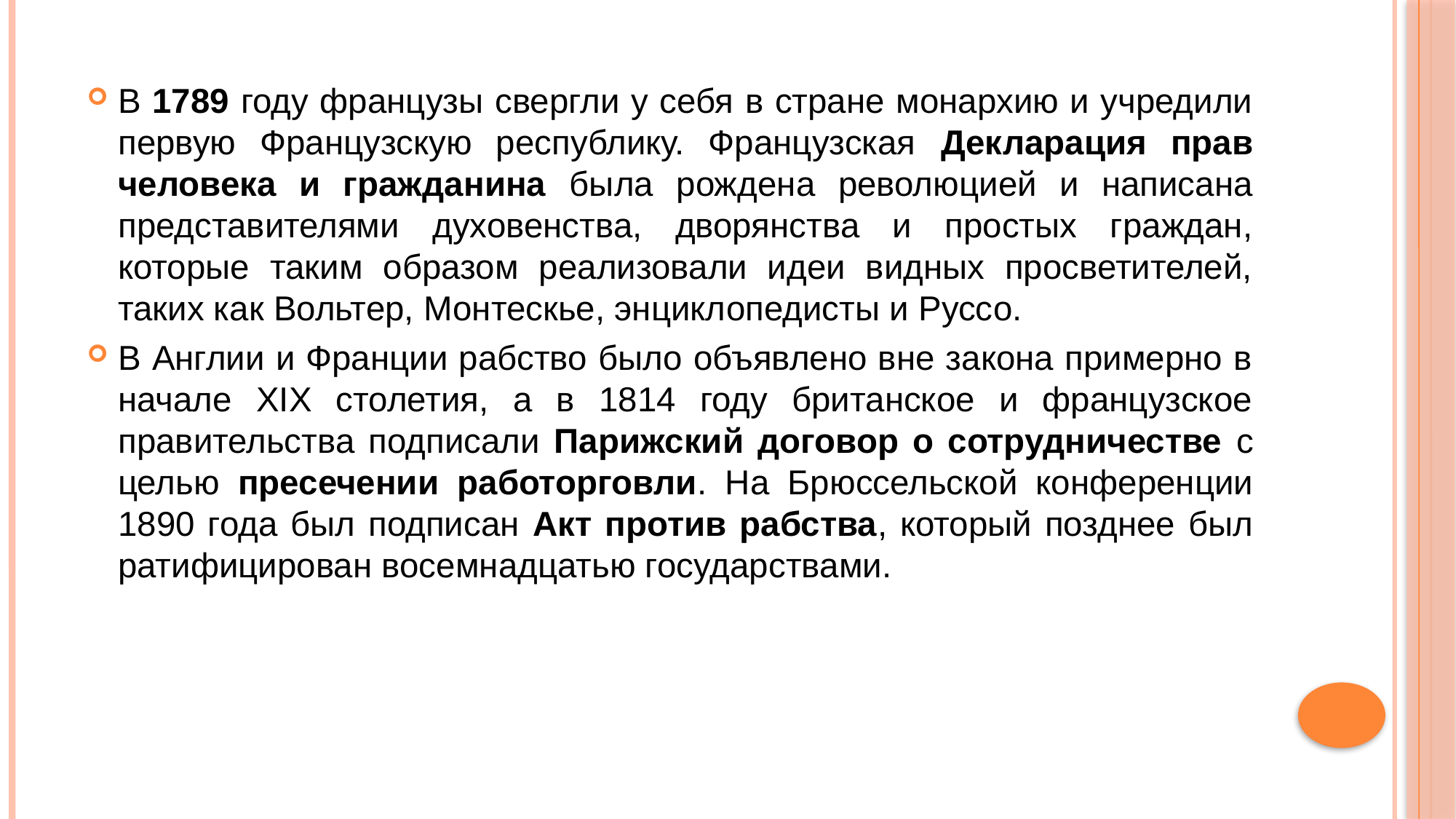

В 1789 году французы свергли у себя в стране монархию и учредили первую Французскую республику. Французская Декларация прав человека и гражданина была рождена революцией и написана представителями духовенства, дворянства и простых граждан, которые таким образом реализовали идеи видных просветителей, таких как Вольтер, Монтескье, энциклопедисты и Руссо.
В Англии и Франции рабство было объявлено вне закона примерно в начале XIX столетия, а в 1814 году британское и французское правительства подписали Парижский договор о сотрудничестве с целью пресечении работорговли. На Брюссельской конференции 1890 года был подписан Акт против рабства, который позднее был ратифицирован восемнадцатью государствами.